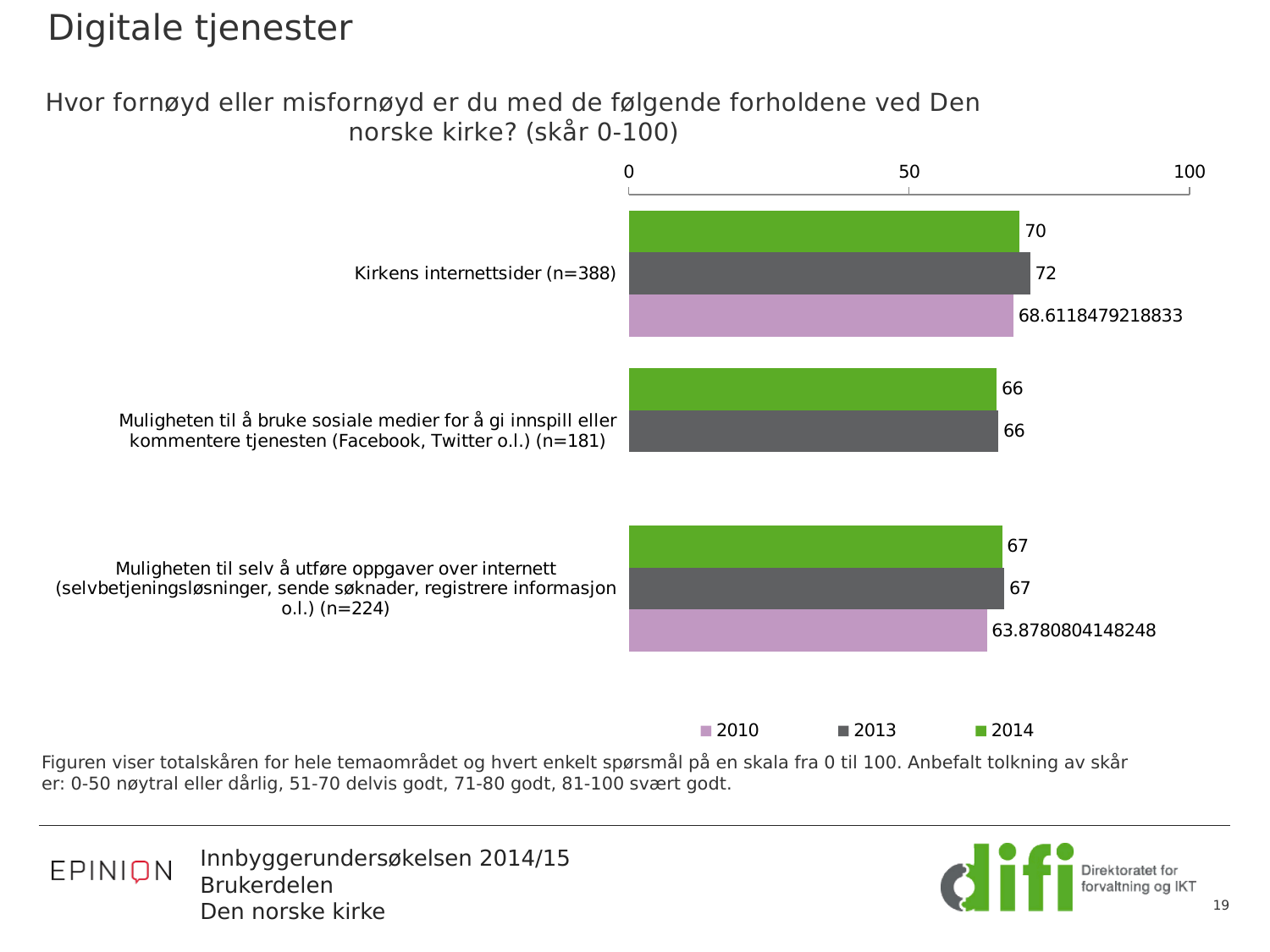

# Digitale tjenester

### Chart: Hvor fornøyd eller misfornøyd er du med de følgende forholdene ved Den norske kirke? (skår 0-100)

| Category | 2014 | 2013 | 2010 |
|---|---|---|---|
| Kirkens internettsider (n=388) | 69.759450171701 | 71.6289104638187 | 68.61184792188331 |
| Muligheten til å bruke sosiale medier for å gi innspill eller kommentere tjenesten (Facebook, Twitter o.l.) (n=181) | 65.65377532220992 | 65.96045197737288 | None |
| Muligheten til selv å utføre oppgaver over internett (selvbetjeningsløsninger, sende søknader, registrere informasjon o.l.) (n=224) | 66.59226190477682 | 66.9999999998667 | 63.878080414824844 |
Figuren viser totalskåren for hele temaområdet og hvert enkelt spørsmål på en skala fra 0 til 100. Anbefalt tolkning av skår
er: 0-50 nøytral eller dårlig, 51-70 delvis godt, 71-80 godt, 81-100 svært godt.

19